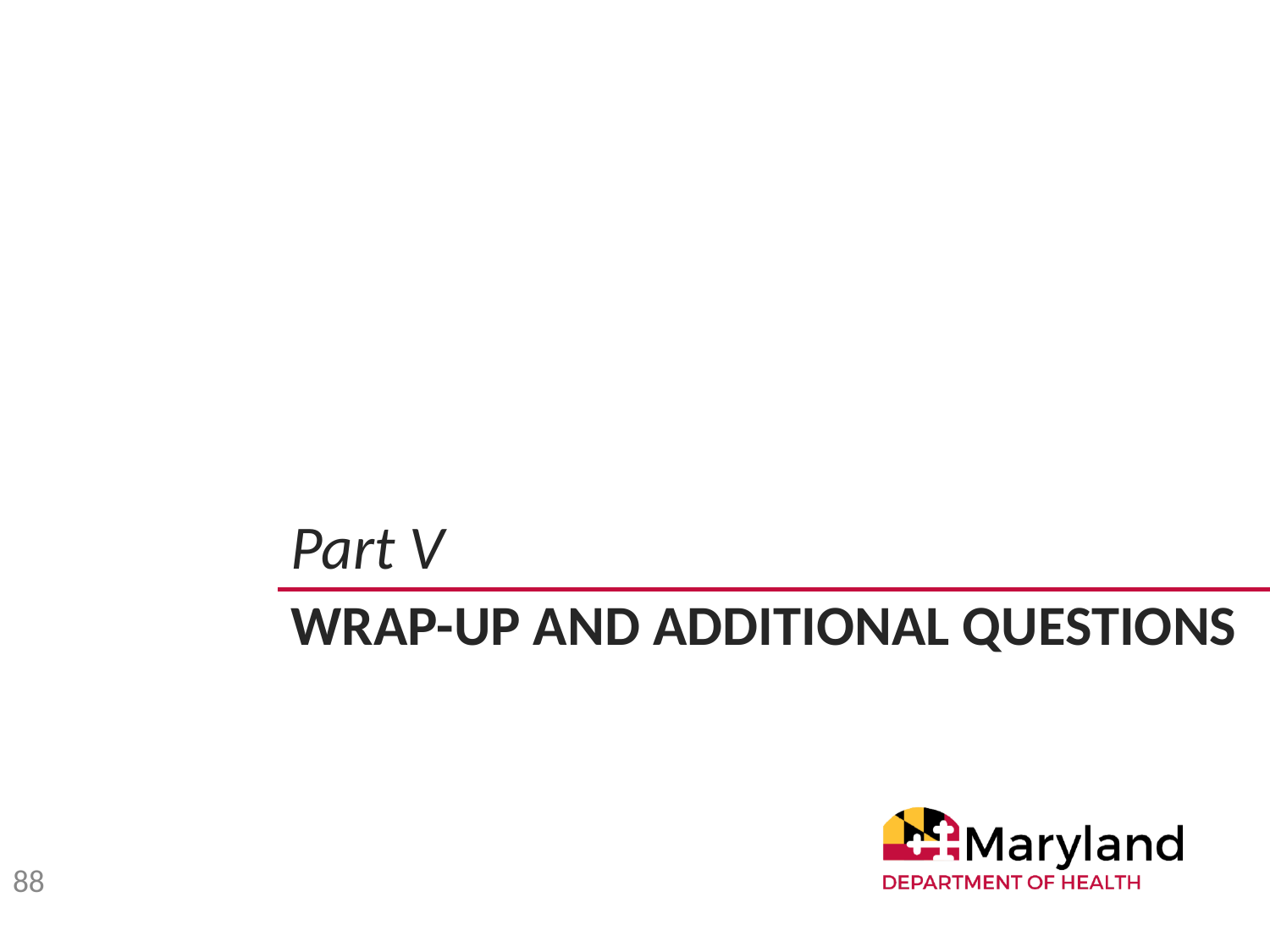

Part V
WRAP-UP AND ADDITIONAL QUESTIONS
88